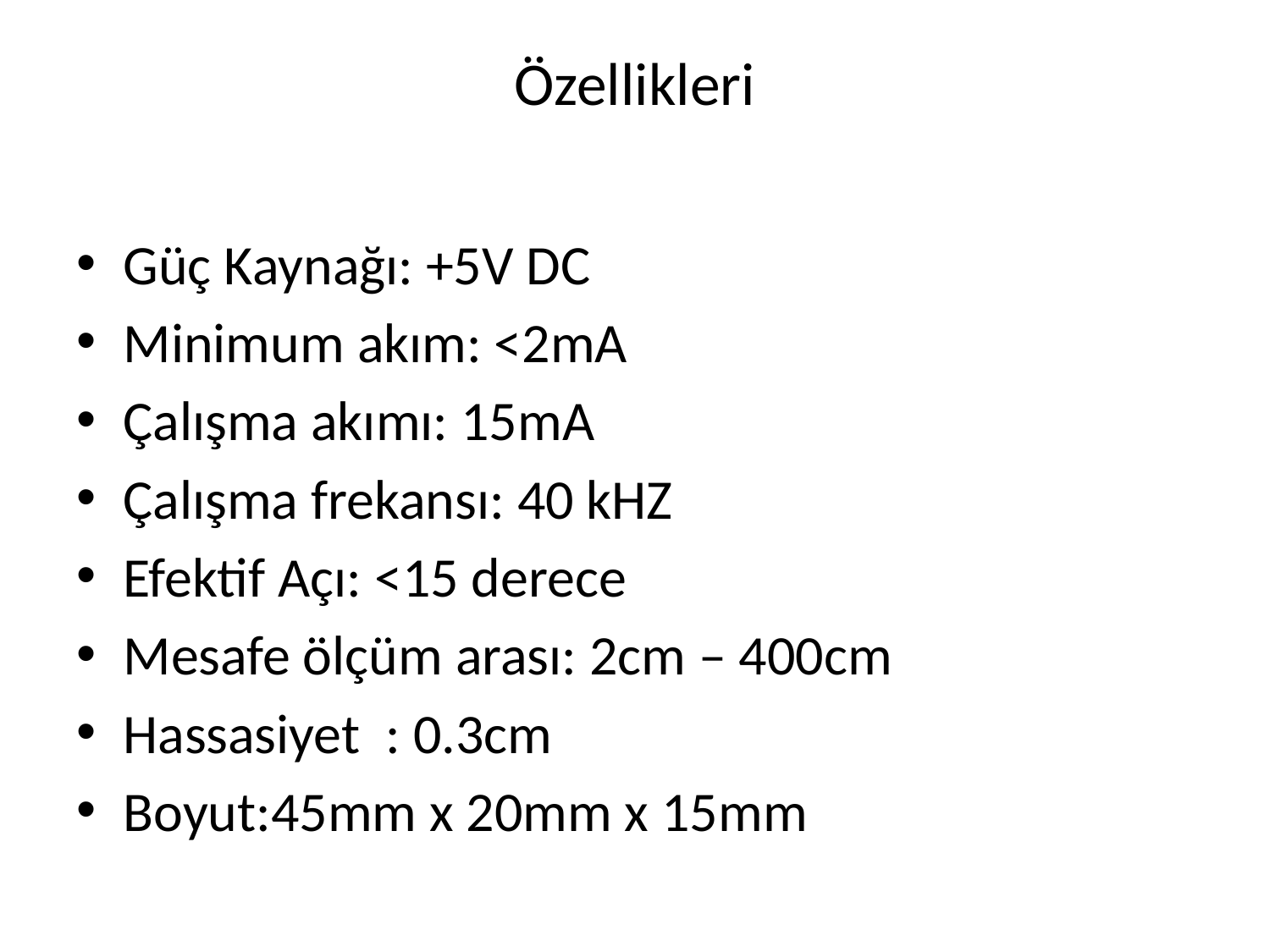

# Özellikleri
Güç Kaynağı: +5V DC
Minimum akım: <2mA
Çalışma akımı: 15mA
Çalışma frekansı: 40 kHZ
Efektif Açı: <15 derece
Mesafe ölçüm arası: 2cm – 400cm
Hassasiyet  : 0.3cm
Boyut:45mm x 20mm x 15mm